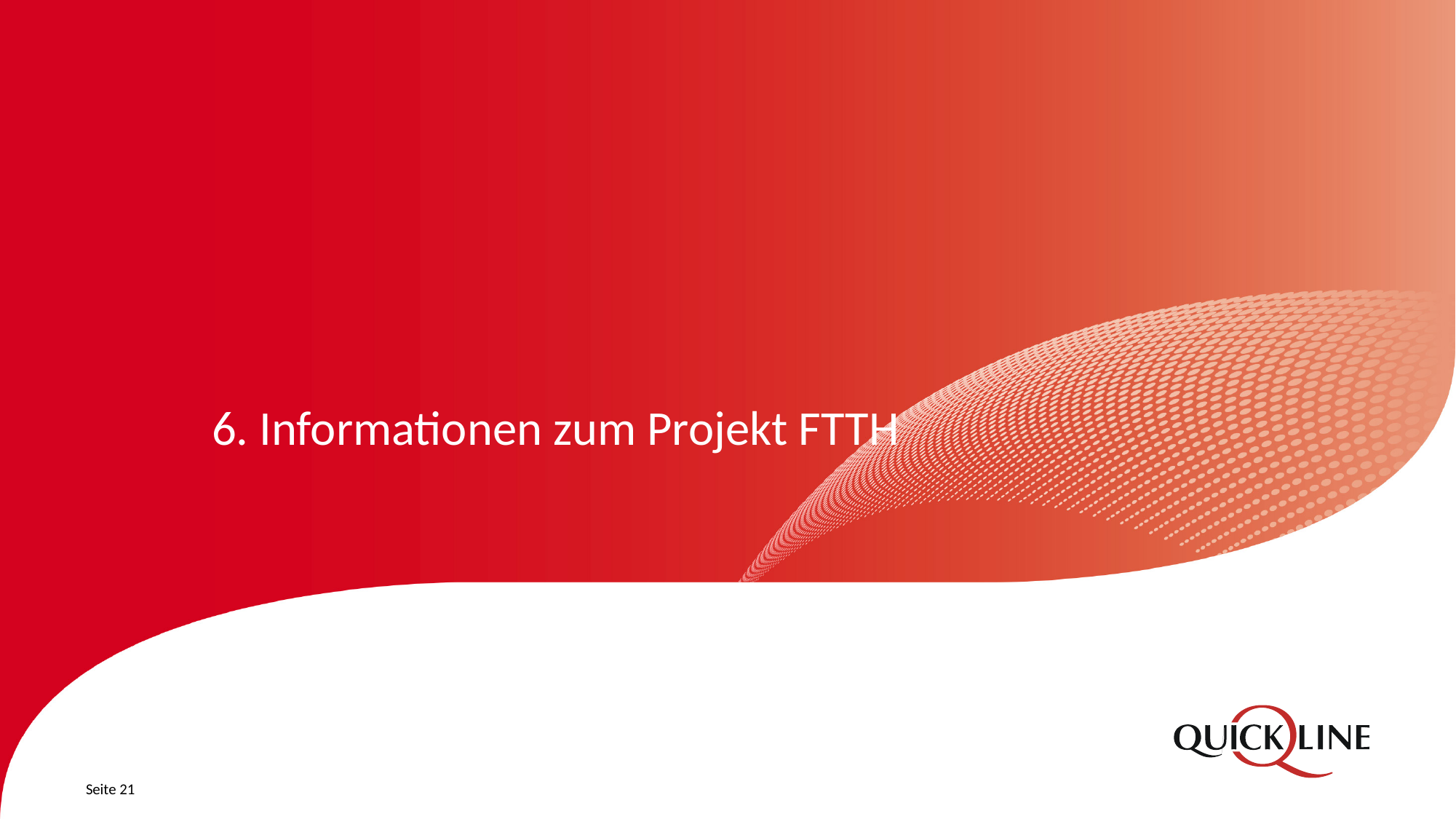

# 6. Informationen zum Projekt FTTH
Seite 21